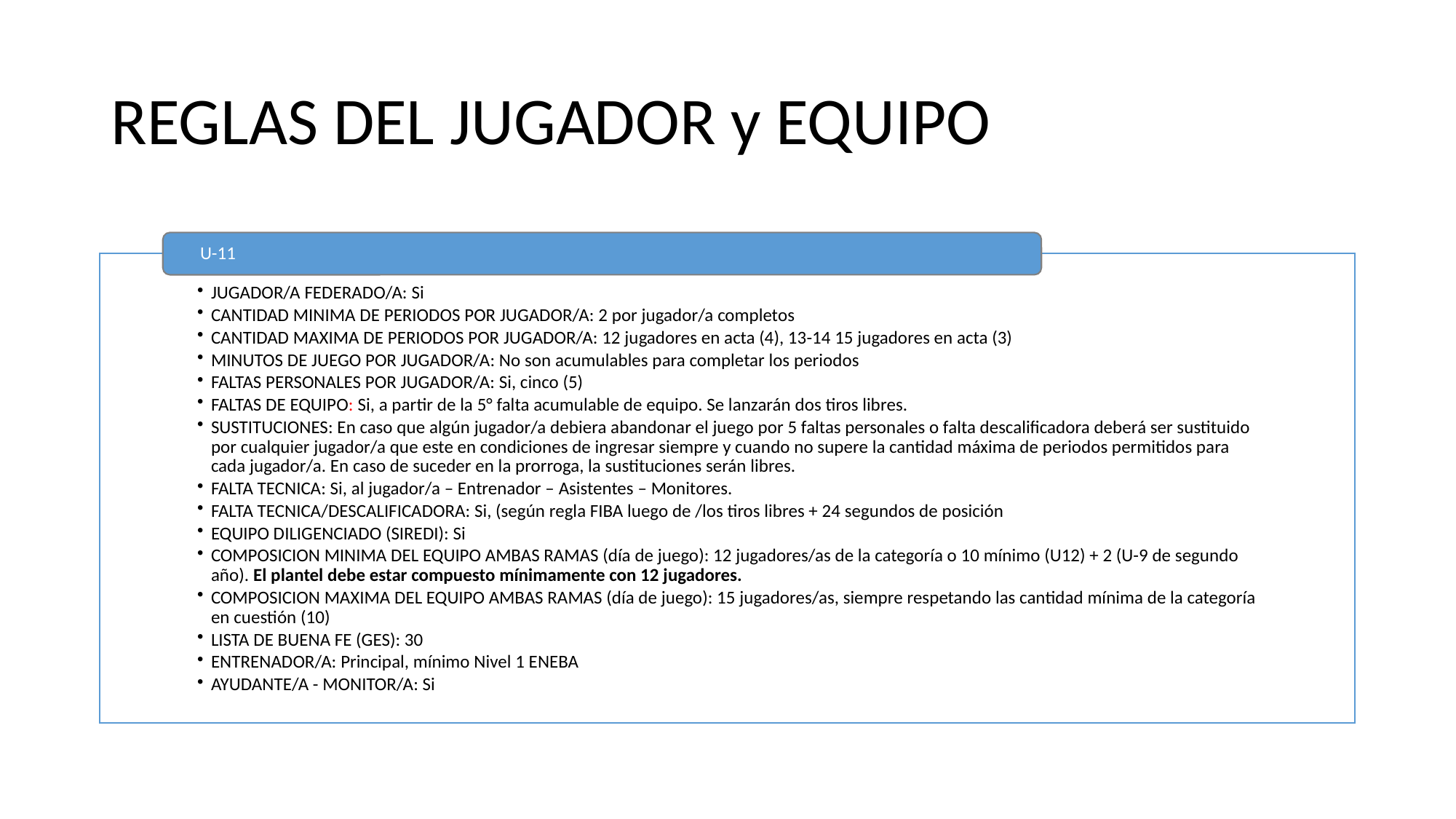

# REGLAS DEL JUGADOR y EQUIPO
JUGADOR/A FEDERADO/A: Si
CANTIDAD MINIMA DE PERIODOS POR JUGADOR/A: 2 por jugador/a completos
CANTIDAD MAXIMA DE PERIODOS POR JUGADOR/A: 12 jugadores en acta (4), 13-14 15 jugadores en acta (3)
MINUTOS DE JUEGO POR JUGADOR/A: No son acumulables para completar los periodos
FALTAS PERSONALES POR JUGADOR/A: Si, cinco (5)
FALTAS DE EQUIPO: Si, a partir de la 5° falta acumulable de equipo. Se lanzarán dos tiros libres.
SUSTITUCIONES: En caso que algún jugador/a debiera abandonar el juego por 5 faltas personales o falta descalificadora deberá ser sustituido por cualquier jugador/a que este en condiciones de ingresar siempre y cuando no supere la cantidad máxima de periodos permitidos para cada jugador/a. En caso de suceder en la prorroga, la sustituciones serán libres.
FALTA TECNICA: Si, al jugador/a – Entrenador – Asistentes – Monitores.
FALTA TECNICA/DESCALIFICADORA: Si, (según regla FIBA luego de /los tiros libres + 24 segundos de posición
EQUIPO DILIGENCIADO (SIREDI): Si
COMPOSICION MINIMA DEL EQUIPO AMBAS RAMAS (día de juego): 12 jugadores/as de la categoría o 10 mínimo (U12) + 2 (U-9 de segundo año). El plantel debe estar compuesto mínimamente con 12 jugadores.
COMPOSICION MAXIMA DEL EQUIPO AMBAS RAMAS (día de juego): 15 jugadores/as, siempre respetando las cantidad mínima de la categoría en cuestión (10)
LISTA DE BUENA FE (GES): 30
ENTRENADOR/A: Principal, mínimo Nivel 1 ENEBA
AYUDANTE/A - MONITOR/A: Si
U-11